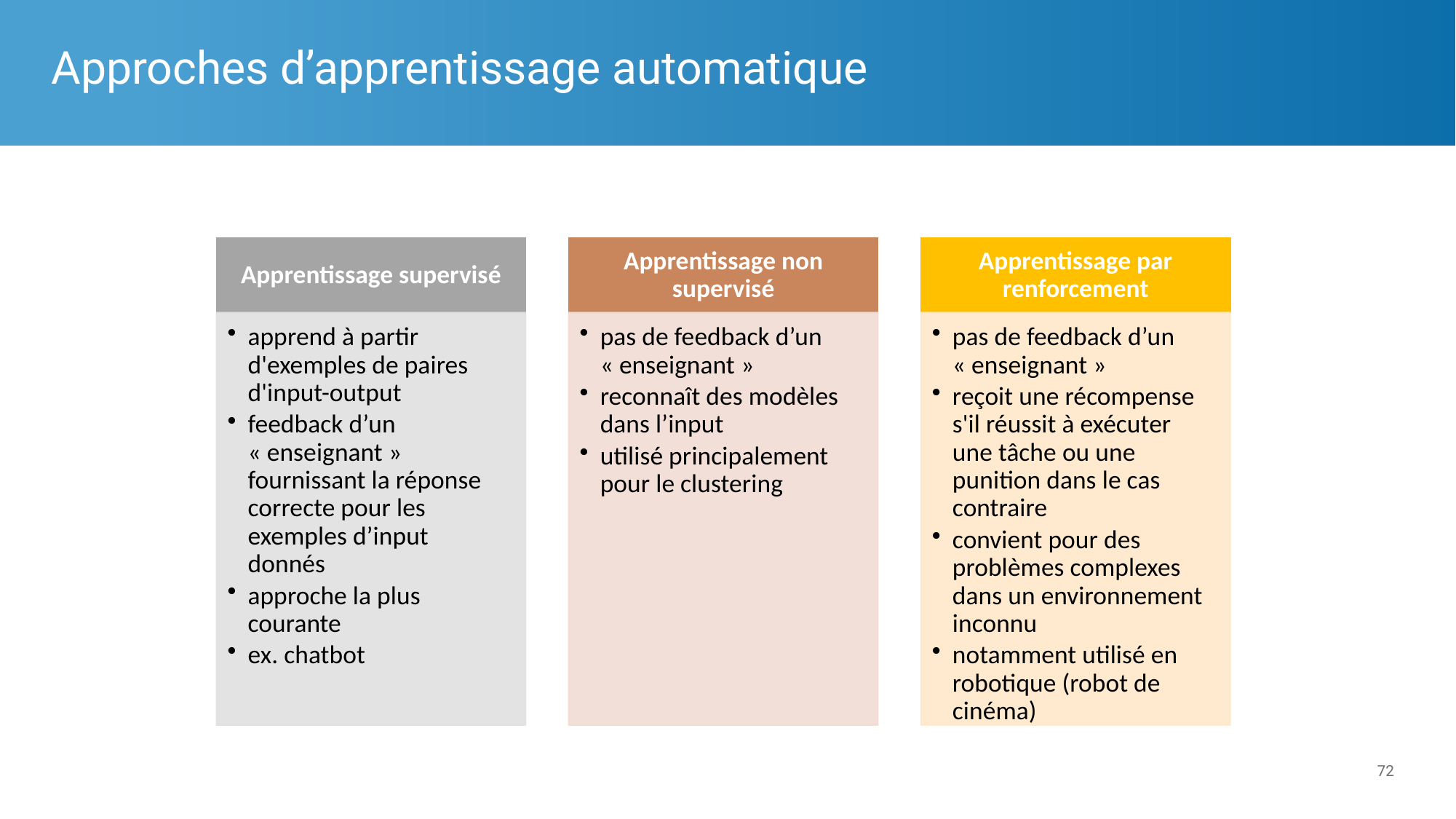

# Approches d’apprentissage automatique
Apprentissage supervisé
apprend à partir d'exemples de paires d'input-output
feedback d’un « enseignant » fournissant la réponse correcte pour les exemples d’input donnés
approche la plus courante
ex. chatbot
Apprentissage non supervisé
pas de feedback d’un « enseignant »
reconnaît des modèles dans l’input
utilisé principalement pour le clustering
Apprentissage par renforcement
pas de feedback d’un « enseignant »
reçoit une récompense s'il réussit à exécuter une tâche ou une punition dans le cas contraire
convient pour des problèmes complexes dans un environnement inconnu
notamment utilisé en robotique (robot de cinéma)
72